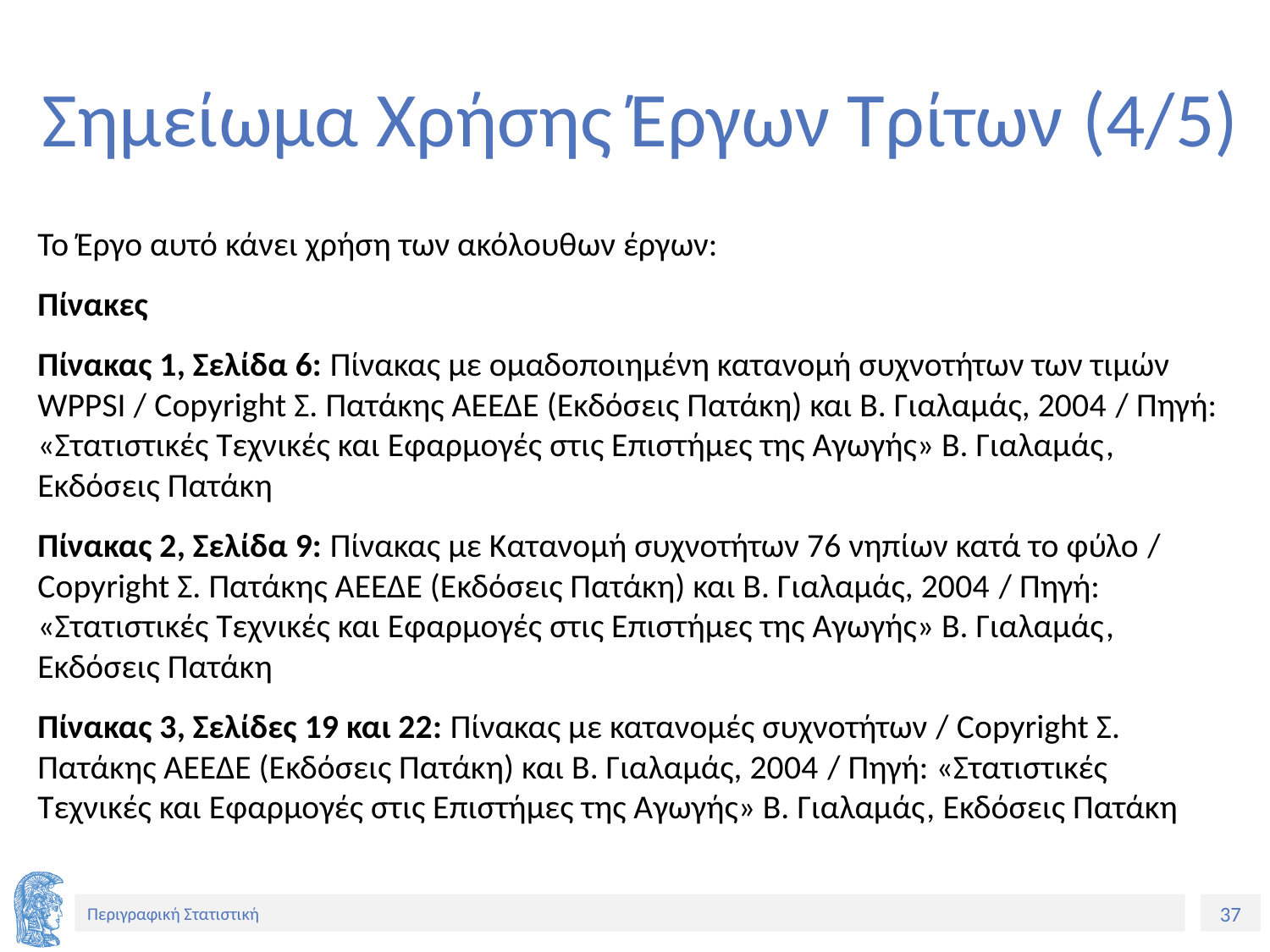

# Σημείωμα Χρήσης Έργων Τρίτων (4/5)
Το Έργο αυτό κάνει χρήση των ακόλουθων έργων:
Πίνακες
Πίνακας 1, Σελίδα 6: Πίνακας με ομαδοποιημένη κατανομή συχνοτήτων των τιμών WPPSI / Copyright Σ. Πατάκης ΑΕΕΔΕ (Εκδόσεις Πατάκη) και Β. Γιαλαμάς, 2004 / Πηγή: «Στατιστικές Τεχνικές και Εφαρμογές στις Επιστήμες της Αγωγής» Β. Γιαλαμάς, Εκδόσεις Πατάκη
Πίνακας 2, Σελίδα 9: Πίνακας με Κατανομή συχνοτήτων 76 νηπίων κατά το φύλο / Copyright Σ. Πατάκης ΑΕΕΔΕ (Εκδόσεις Πατάκη) και Β. Γιαλαμάς, 2004 / Πηγή: «Στατιστικές Τεχνικές και Εφαρμογές στις Επιστήμες της Αγωγής» Β. Γιαλαμάς, Εκδόσεις Πατάκη
Πίνακας 3, Σελίδες 19 και 22: Πίνακας με κατανομές συχνοτήτων / Copyright Σ. Πατάκης ΑΕΕΔΕ (Εκδόσεις Πατάκη) και Β. Γιαλαμάς, 2004 / Πηγή: «Στατιστικές Τεχνικές και Εφαρμογές στις Επιστήμες της Αγωγής» Β. Γιαλαμάς, Εκδόσεις Πατάκη